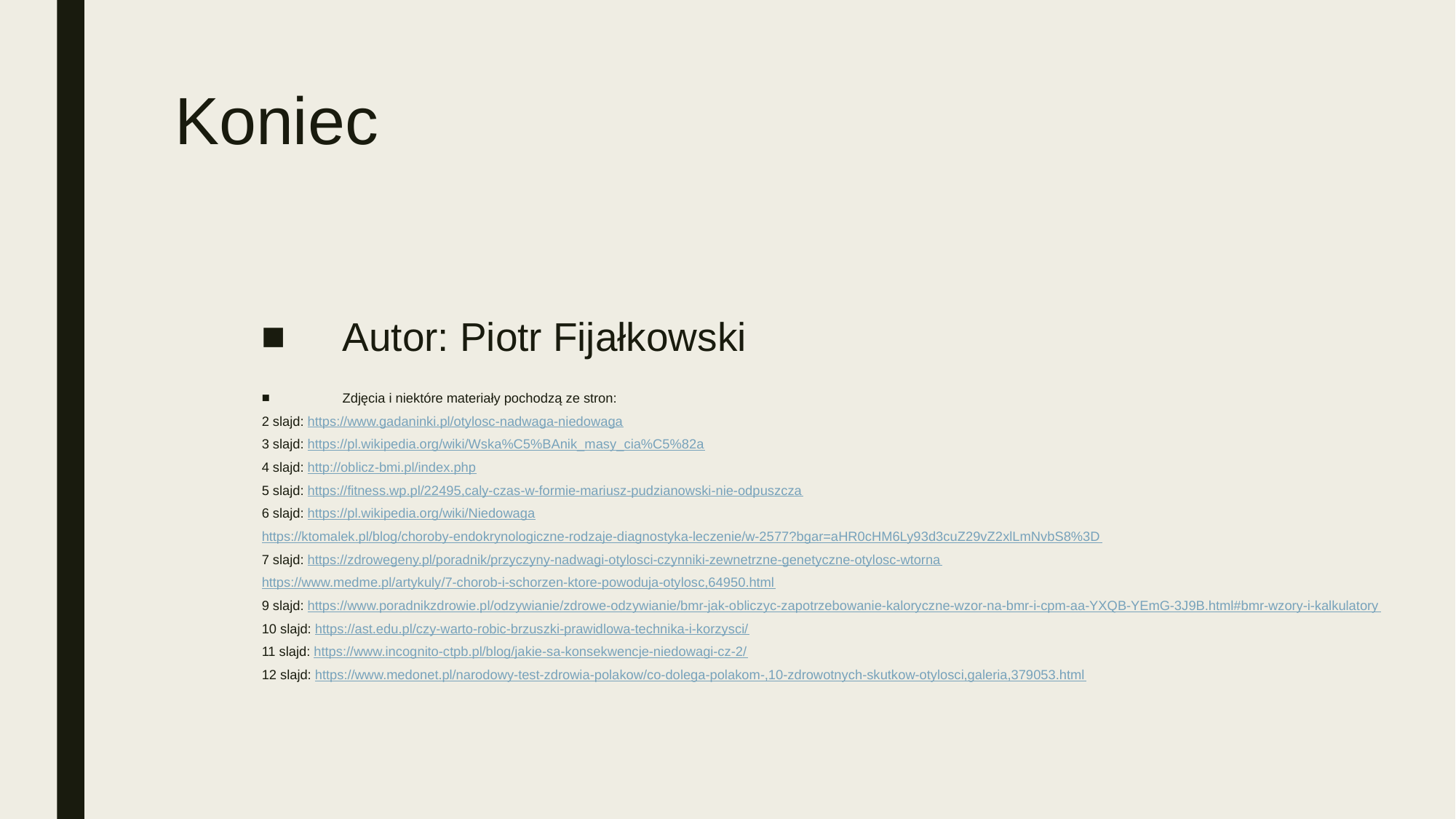

# Koniec
Autor: Piotr Fijałkowski

Zdjęcia i niektóre materiały pochodzą ze stron:
2 slajd: https://www.gadaninki.pl/otylosc-nadwaga-niedowaga
3 slajd: https://pl.wikipedia.org/wiki/Wska%C5%BAnik_masy_cia%C5%82a
4 slajd: http://oblicz-bmi.pl/index.php
5 slajd: https://fitness.wp.pl/22495,caly-czas-w-formie-mariusz-pudzianowski-nie-odpuszcza
6 slajd: https://pl.wikipedia.org/wiki/Niedowaga
https://ktomalek.pl/blog/choroby-endokrynologiczne-rodzaje-diagnostyka-leczenie/w-2577?bgar=aHR0cHM6Ly93d3cuZ29vZ2xlLmNvbS8%3D
7 slajd: https://zdrowegeny.pl/poradnik/przyczyny-nadwagi-otylosci-czynniki-zewnetrzne-genetyczne-otylosc-wtorna
https://www.medme.pl/artykuly/7-chorob-i-schorzen-ktore-powoduja-otylosc,64950.html
9 slajd: https://www.poradnikzdrowie.pl/odzywianie/zdrowe-odzywianie/bmr-jak-obliczyc-zapotrzebowanie-kaloryczne-wzor-na-bmr-i-cpm-aa-YXQB-YEmG-3J9B.html#bmr-wzory-i-kalkulatory
10 slajd: https://ast.edu.pl/czy-warto-robic-brzuszki-prawidlowa-technika-i-korzysci/
11 slajd: https://www.incognito-ctpb.pl/blog/jakie-sa-konsekwencje-niedowagi-cz-2/
12 slajd: https://www.medonet.pl/narodowy-test-zdrowia-polakow/co-dolega-polakom-,10-zdrowotnych-skutkow-otylosci,galeria,379053.html